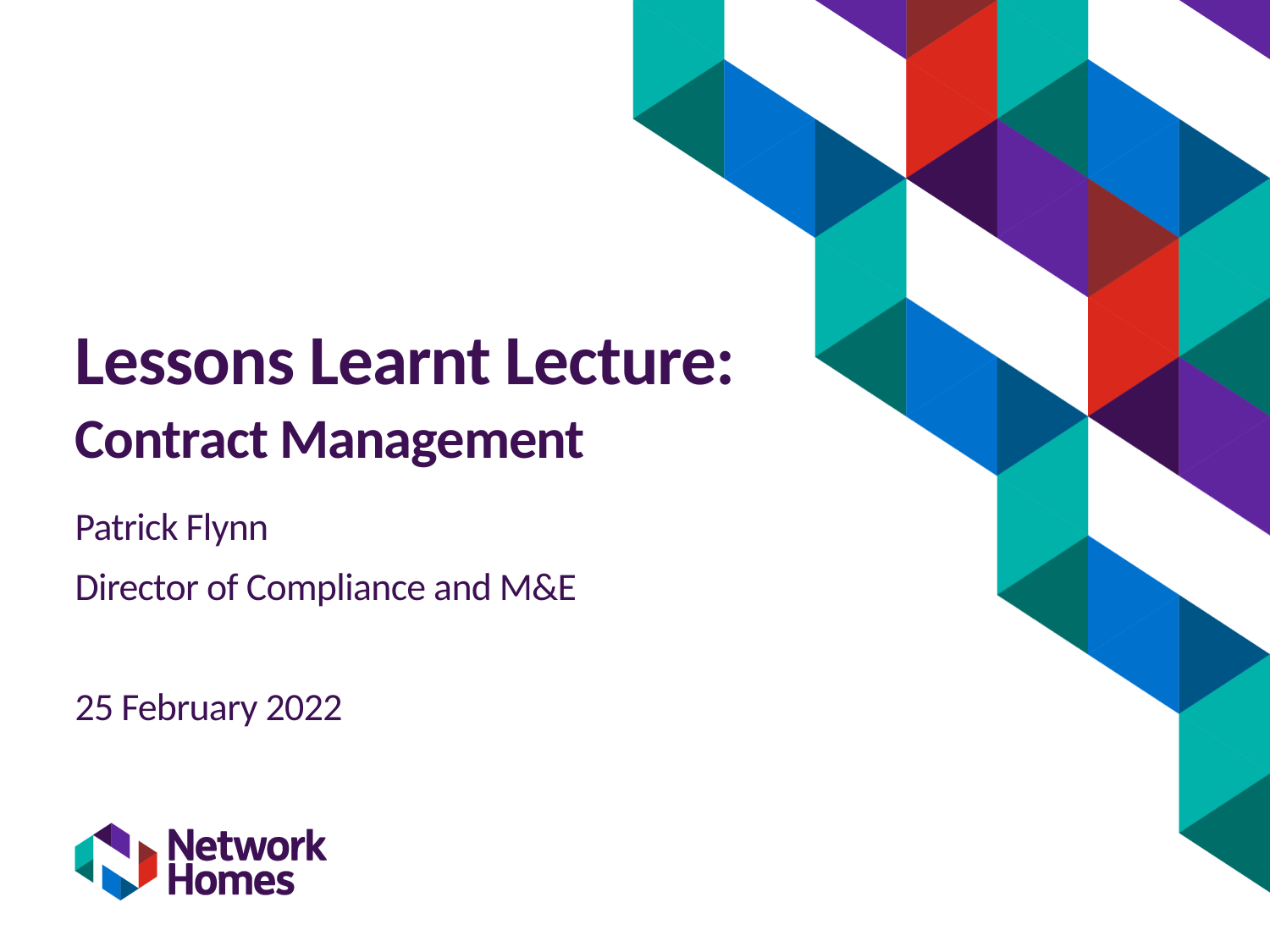

# Lessons Learnt Lecture: Contract Management
Patrick Flynn
Director of Compliance and M&E

25 February 2022